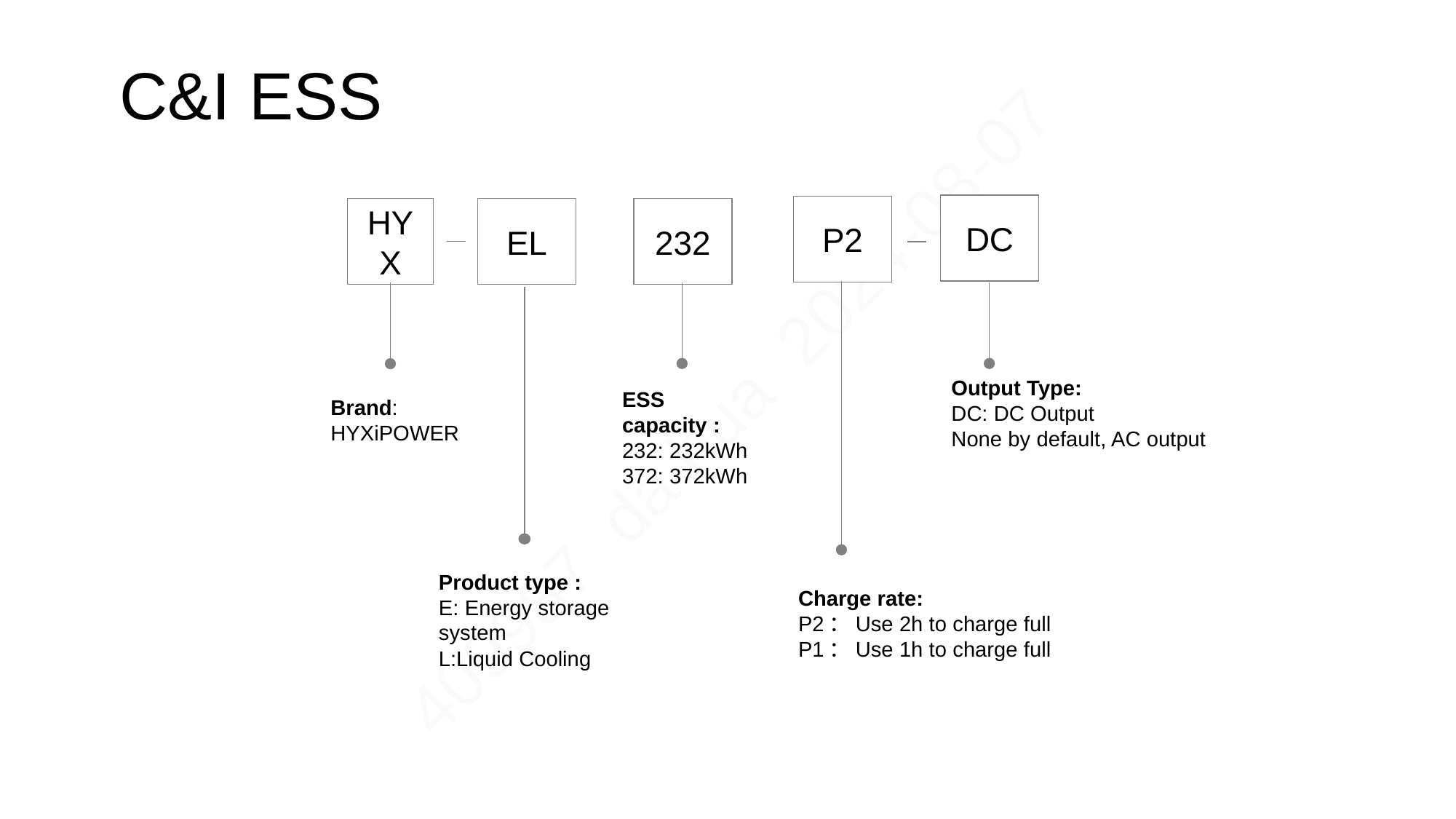

# C&I ESS
DC
P2
HYX
EL
232

Output Type:
DC: DC Output
None by default, AC output
ESS capacity :
232: 232kWh
372: 372kWh
Brand: HYXiPOWER
Product type :
E: Energy storage system
L:Liquid Cooling
Charge rate:
P2：Use 2h to charge full
P1：Use 1h to charge full